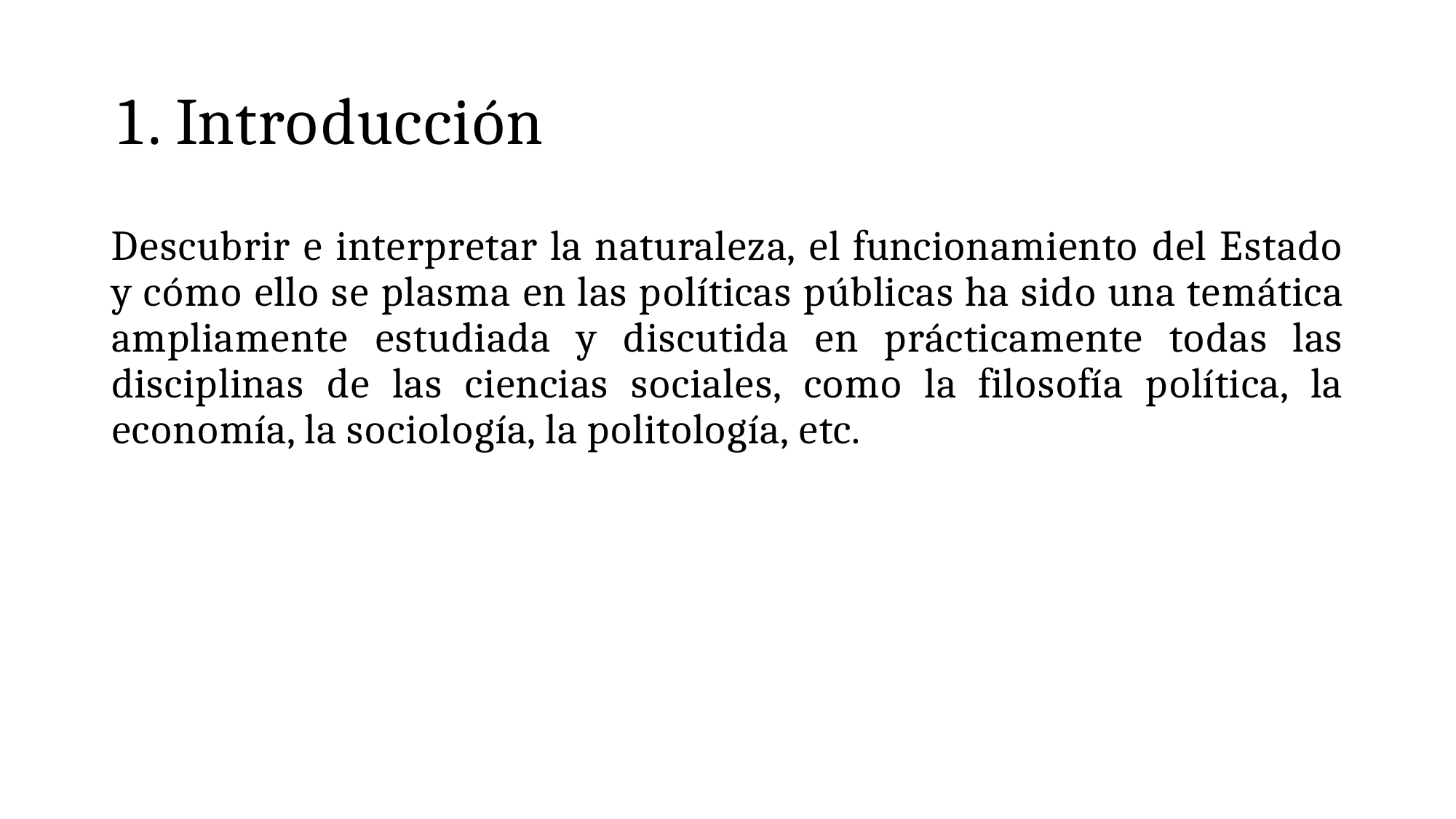

# 1. Introducción
Descubrir e interpretar la naturaleza, el funcionamiento del Estado y cómo ello se plasma en las políticas públicas ha sido una temática ampliamente estudiada y discutida en prácticamente todas las disciplinas de las ciencias sociales, como la filosofía política, la economía, la sociología, la politología, etc.